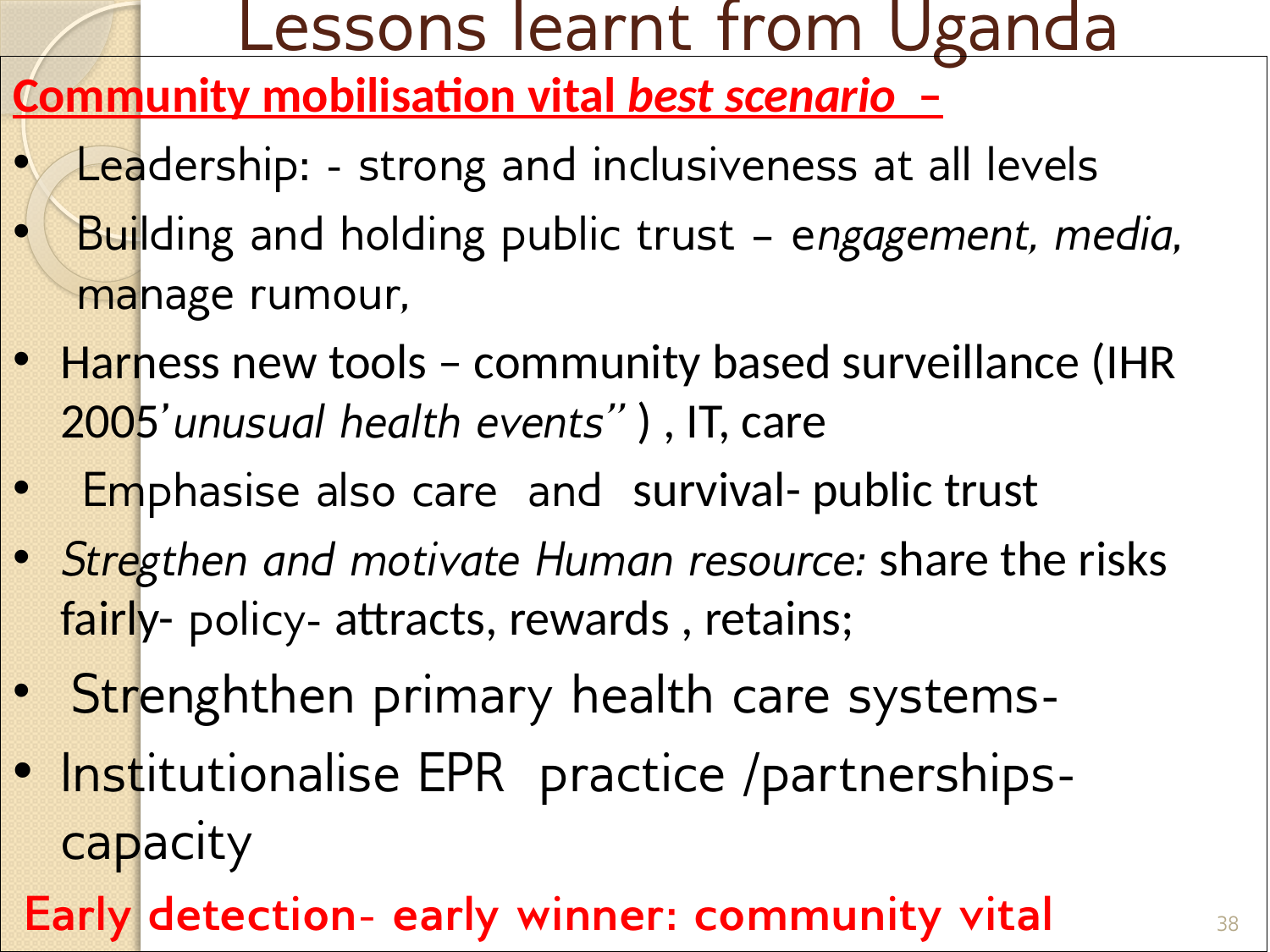

# Lessons learnt from Uganda
Community mobilisation vital best scenario  –
Leadership: - strong and inclusiveness at all levels
Building and holding public trust – engagement, media,  manage rumour,
Harness new tools – community based surveillance (IHR 2005’unusual health events’’ ) , IT, care
  Emphasise also care  and  survival- public trust
Stregthen and motivate Human resource: share the risks fairly- policy- attracts, rewards , retains;
 Strenghthen primary health care systems-
Institutionalise EPR  practice /partnerships- capacity
Early detection- early winner: community vital

38